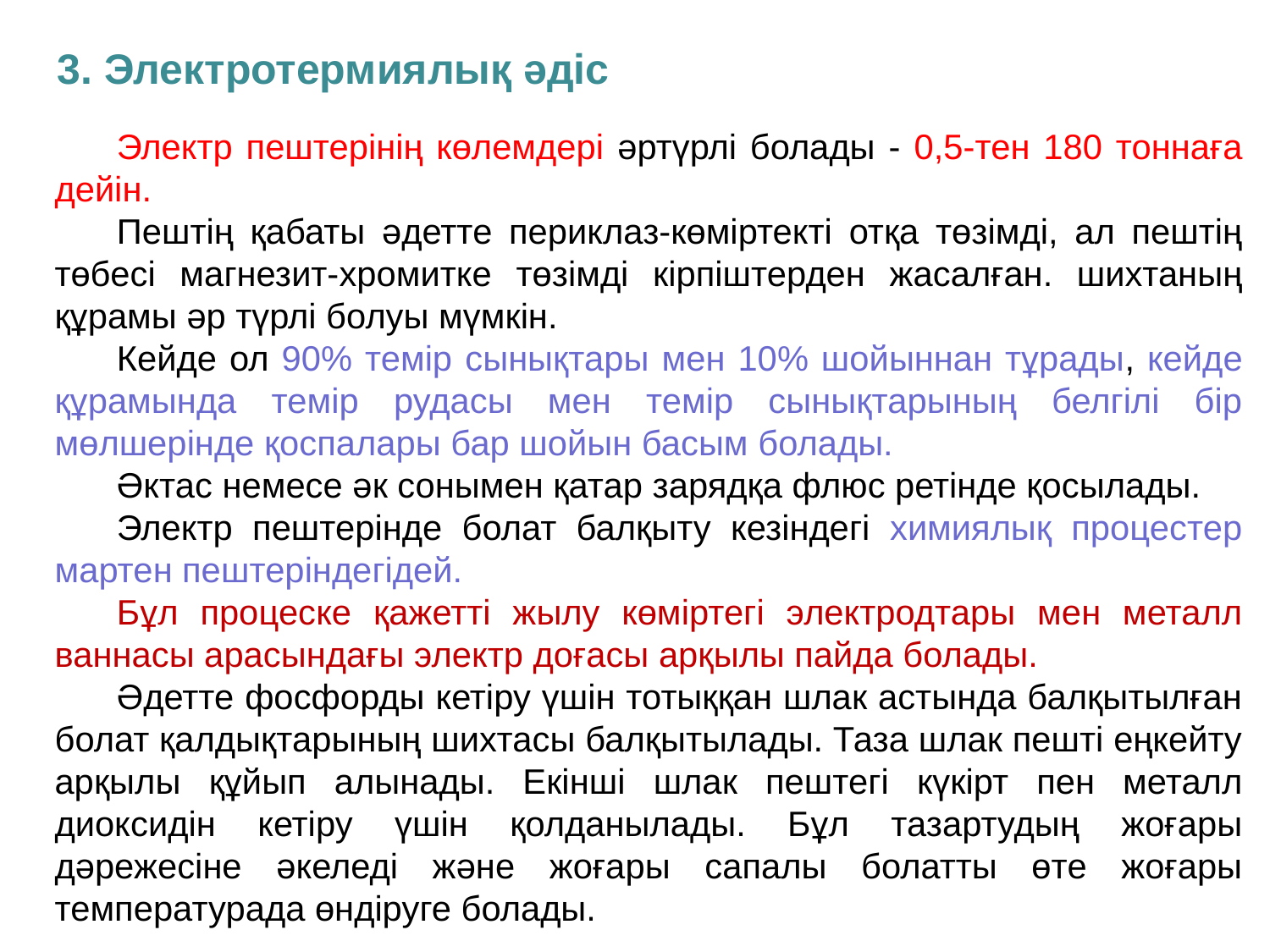

3. Электротермиялық әдіс
Электр пештерінің көлемдері әртүрлі болады - 0,5-тен 180 тоннаға дейін.
Пештің қабаты әдетте периклаз-көміртекті отқа төзімді, ал пештің төбесі магнезит-хромитке төзімді кірпіштерден жасалған. шихтаның құрамы әр түрлі болуы мүмкін.
Кейде ол 90% темір сынықтары мен 10% шойыннан тұрады, кейде құрамында темір рудасы мен темір сынықтарының белгілі бір мөлшерінде қоспалары бар шойын басым болады.
Әктас немесе әк сонымен қатар зарядқа флюс ретінде қосылады.
Электр пештерінде болат балқыту кезіндегі химиялық процестер мартен пештеріндегідей.
Бұл процеске қажетті жылу көміртегі электродтары мен металл ваннасы арасындағы электр доғасы арқылы пайда болады.
Әдетте фосфорды кетіру үшін тотыққан шлак астында балқытылған болат қалдықтарының шихтасы балқытылады. Таза шлак пешті еңкейту арқылы құйып алынады. Екінші шлак пештегі күкірт пен металл диоксидін кетіру үшін қолданылады. Бұл тазартудың жоғары дәрежесіне әкеледі және жоғары сапалы болатты өте жоғары температурада өндіруге болады.
27